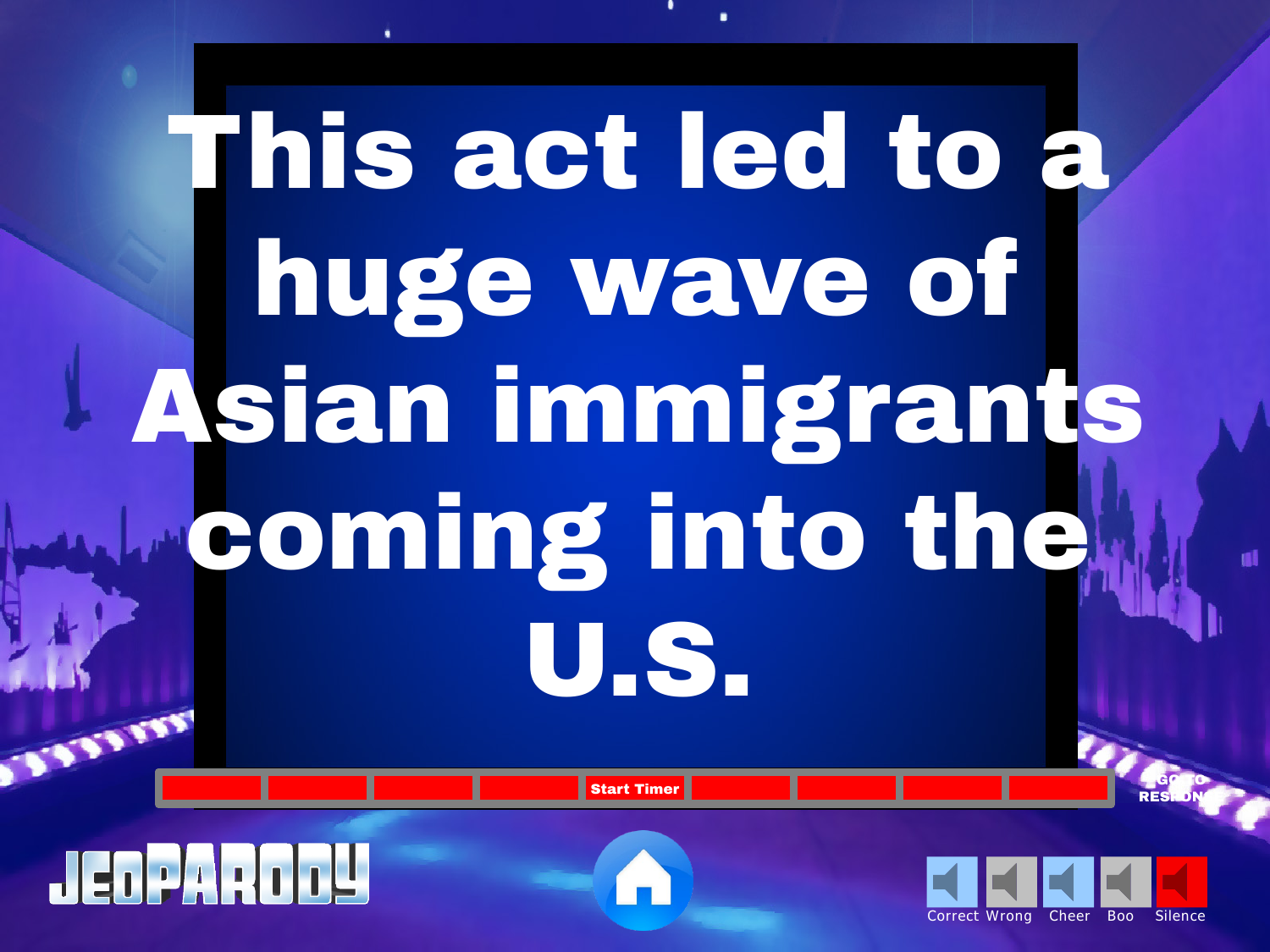

This act led to a huge wave of Asian immigrants coming into the U.S.